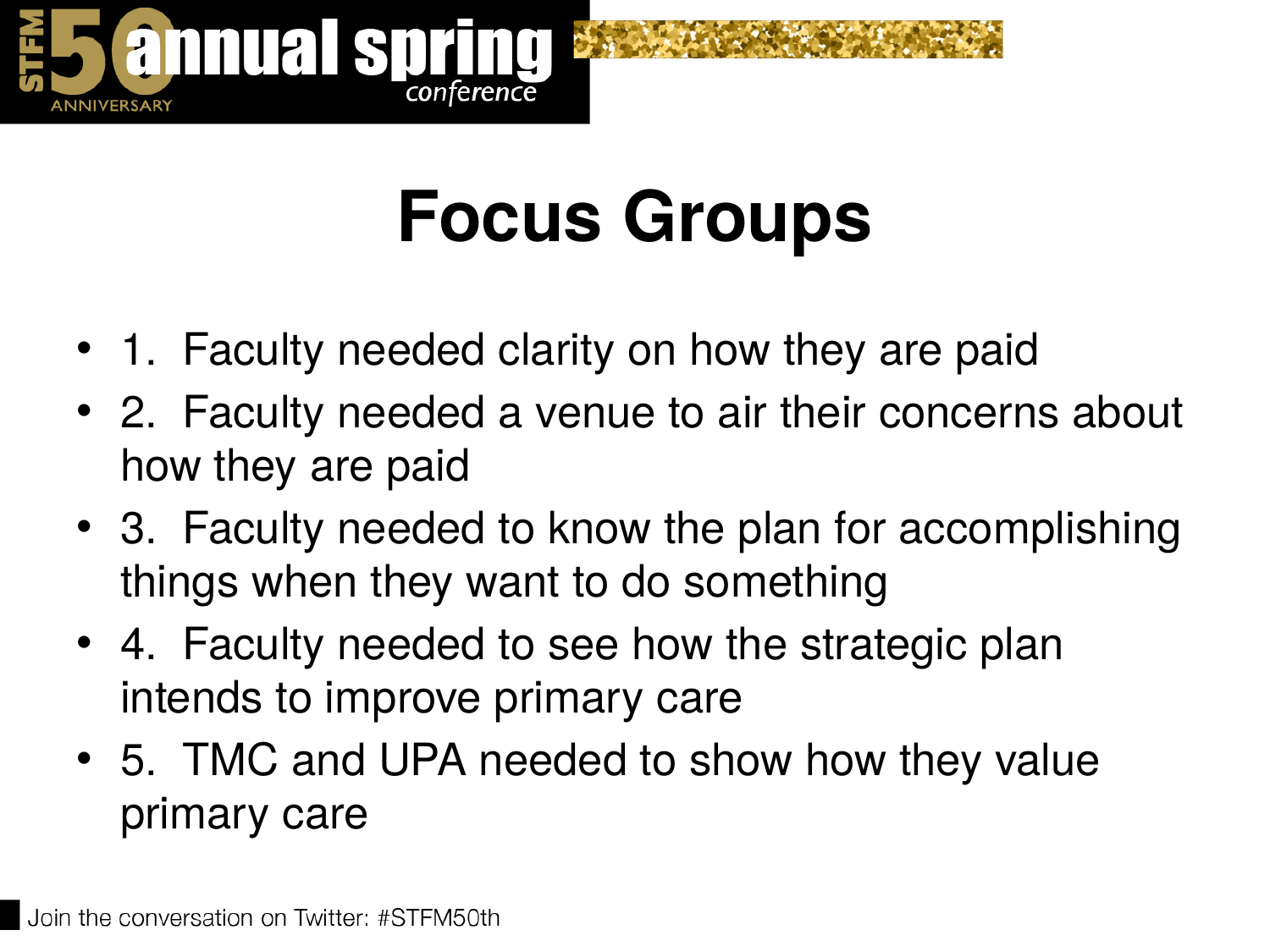

# Focus Groups
1.  Faculty needed clarity on how they are paid
2.  Faculty needed a venue to air their concerns about how they are paid
3.  Faculty needed to know the plan for accomplishing things when they want to do something
4.  Faculty needed to see how the strategic plan intends to improve primary care
5.  TMC and UPA needed to show how they value primary care